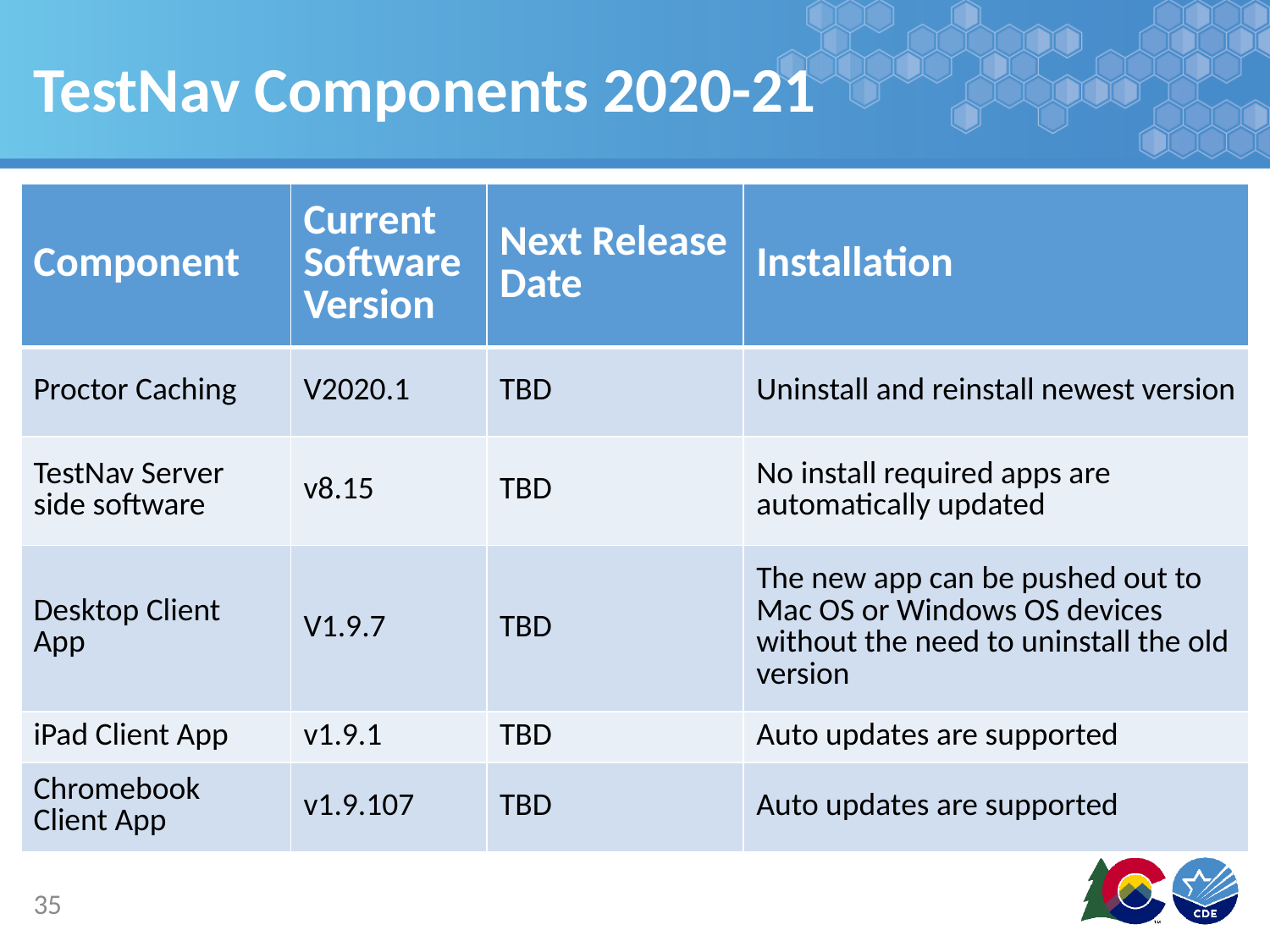

# TestNav Components 2020-21
| Component | Current Software Version | Next Release Date | Installation |
| --- | --- | --- | --- |
| Proctor Caching | V2020.1 | TBD | Uninstall and reinstall newest version |
| TestNav Server side software | v8.15 | TBD | No install required apps are automatically updated |
| Desktop Client App | V1.9.7 | TBD | The new app can be pushed out to Mac OS or Windows OS devices without the need to uninstall the old version |
| iPad Client App | v1.9.1 | TBD | Auto updates are supported |
| Chromebook Client App | v1.9.107 | TBD | Auto updates are supported |
35